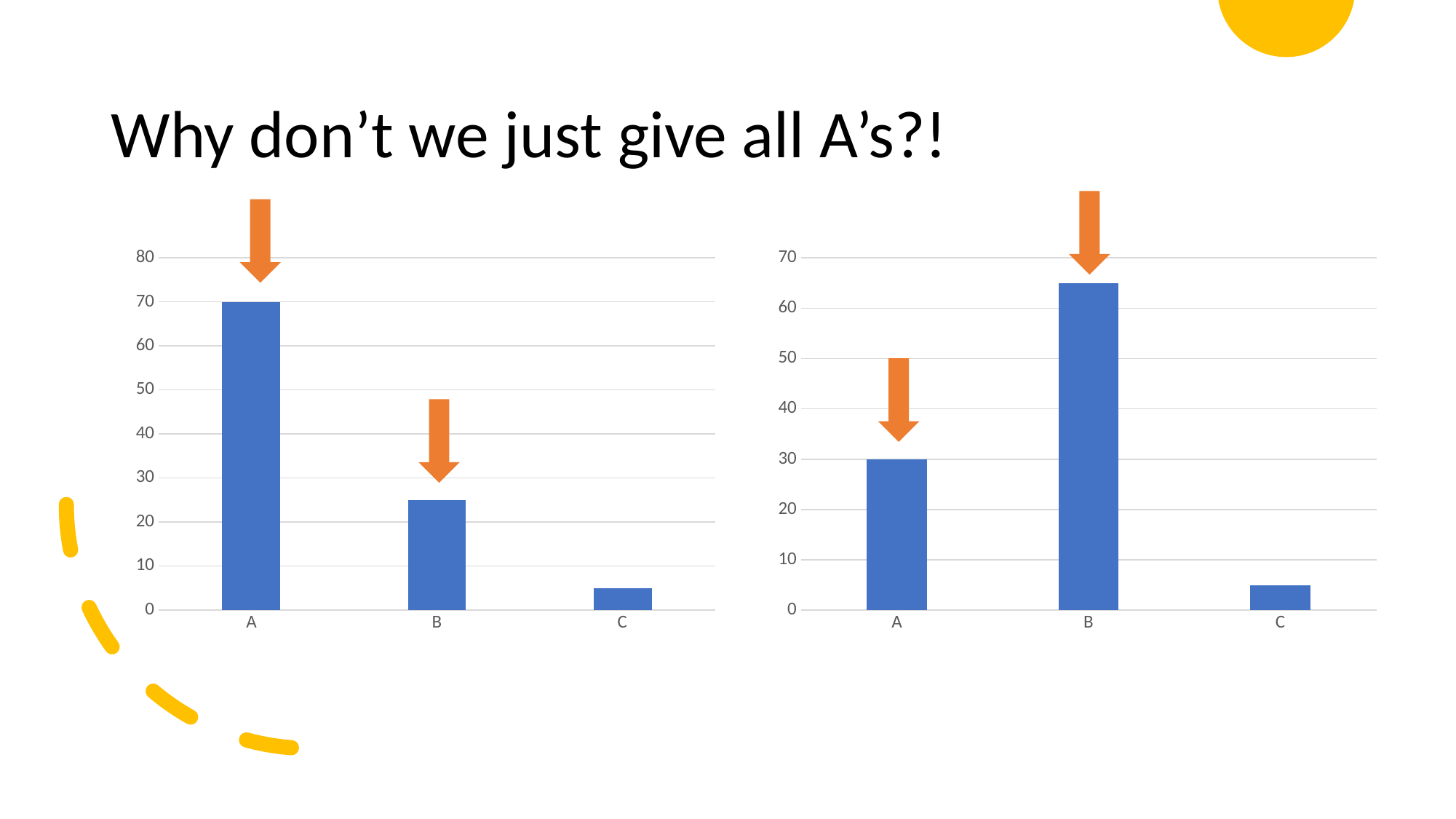

# Why don’t we just give all A’s?!

### Chart

| Category | Series 1 |
|---|---|
| A | 70.0 |
| B | 25.0 |
| C | 5.0 |

### Chart

| Category | Column1 |
|---|---|
| A | 30.0 |
| B | 65.0 |
| C | 5.0 |